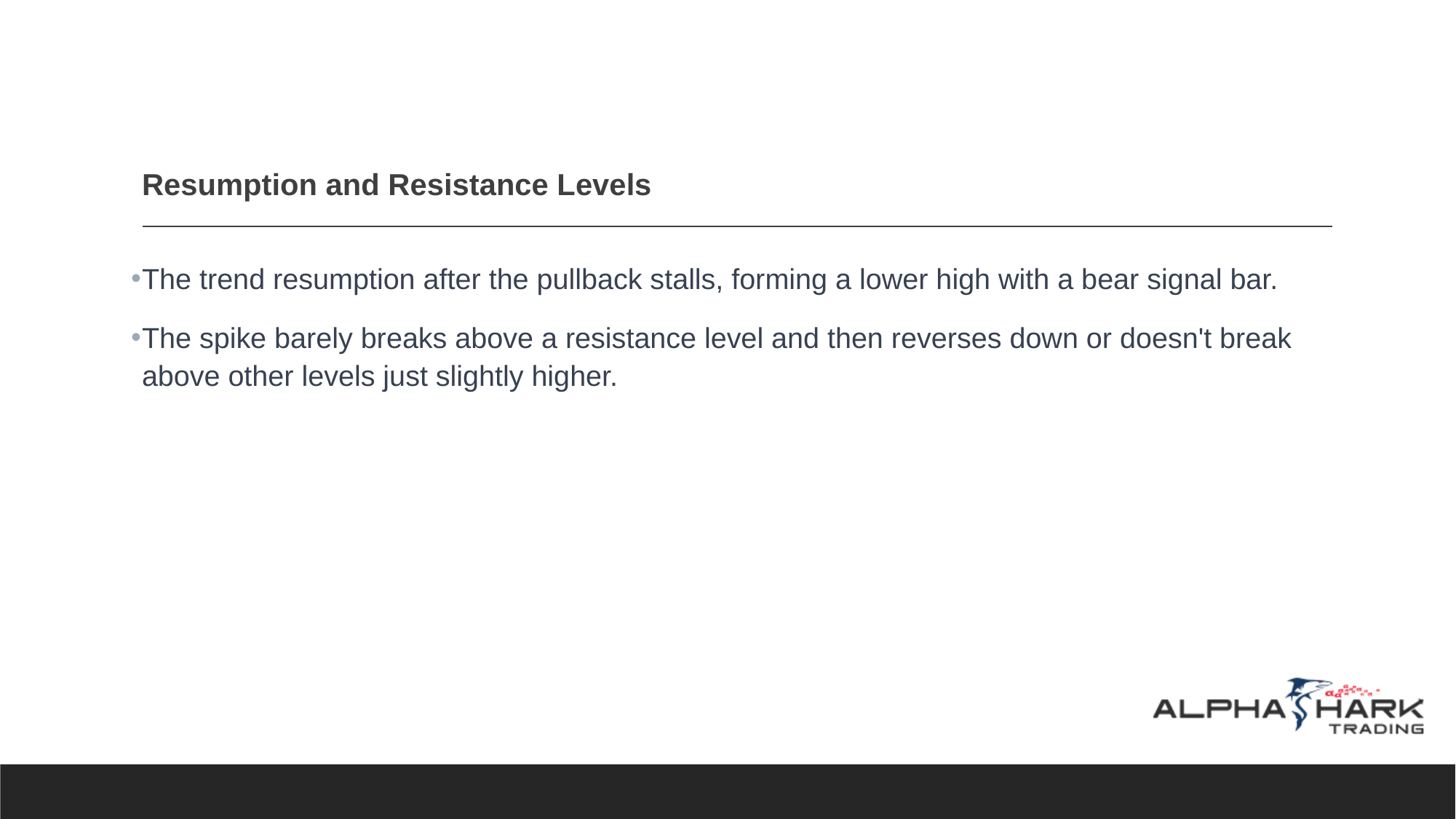

# Resumption and Resistance Levels
The trend resumption after the pullback stalls, forming a lower high with a bear signal bar.
The spike barely breaks above a resistance level and then reverses down or doesn't break above other levels just slightly higher.